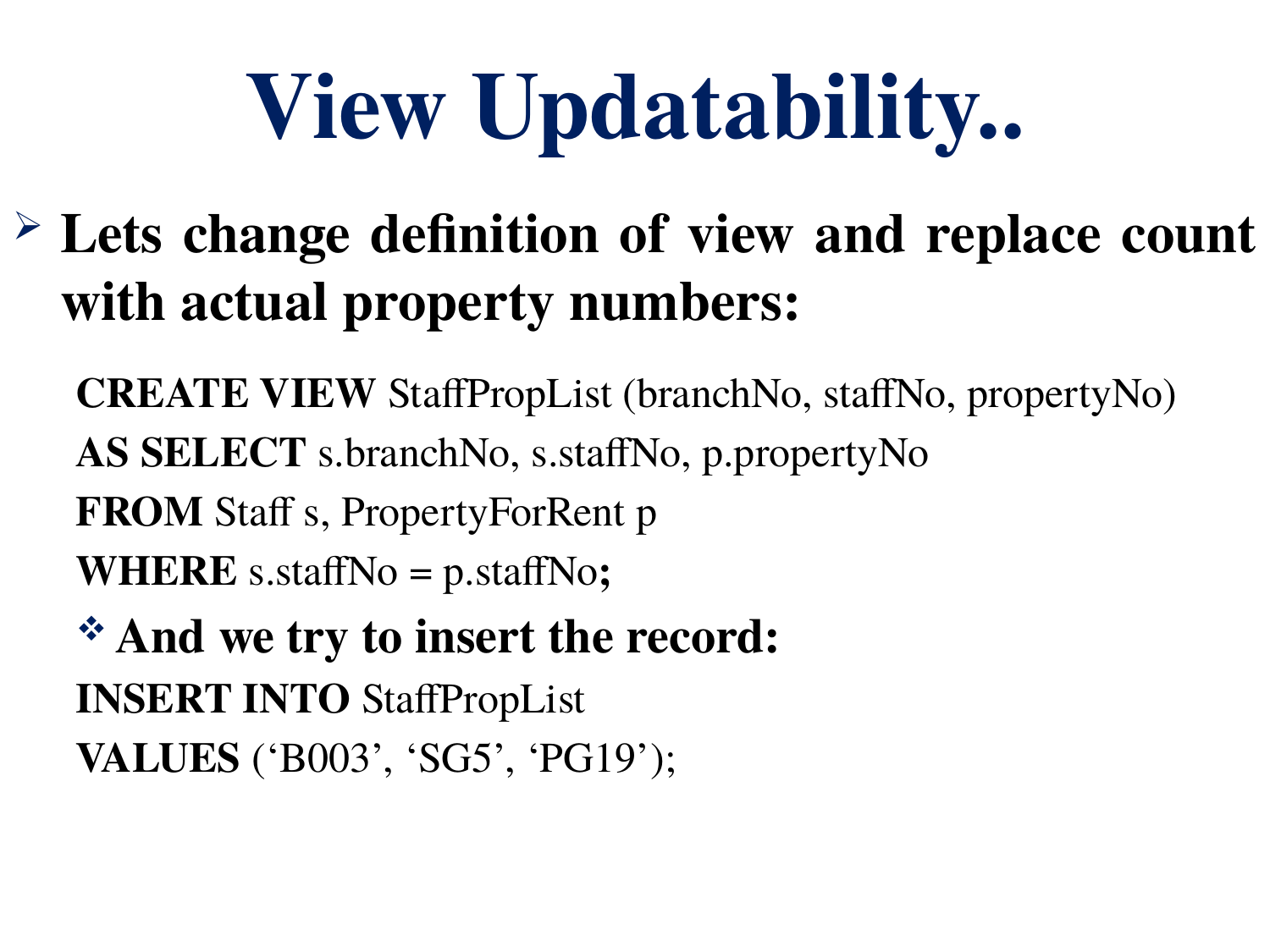

# View Updatability..
Lets change definition of view and replace count with actual property numbers:

CREATE VIEW StaffPropList (branchNo, staffNo, propertyNo)
AS SELECT s.branchNo, s.staffNo, p.propertyNo
FROM Staff s, PropertyForRent p
WHERE s.staffNo = p.staffNo;
And we try to insert the record:
INSERT INTO StaffPropList
VALUES (‘B003’, ‘SG5’, ‘PG19’);